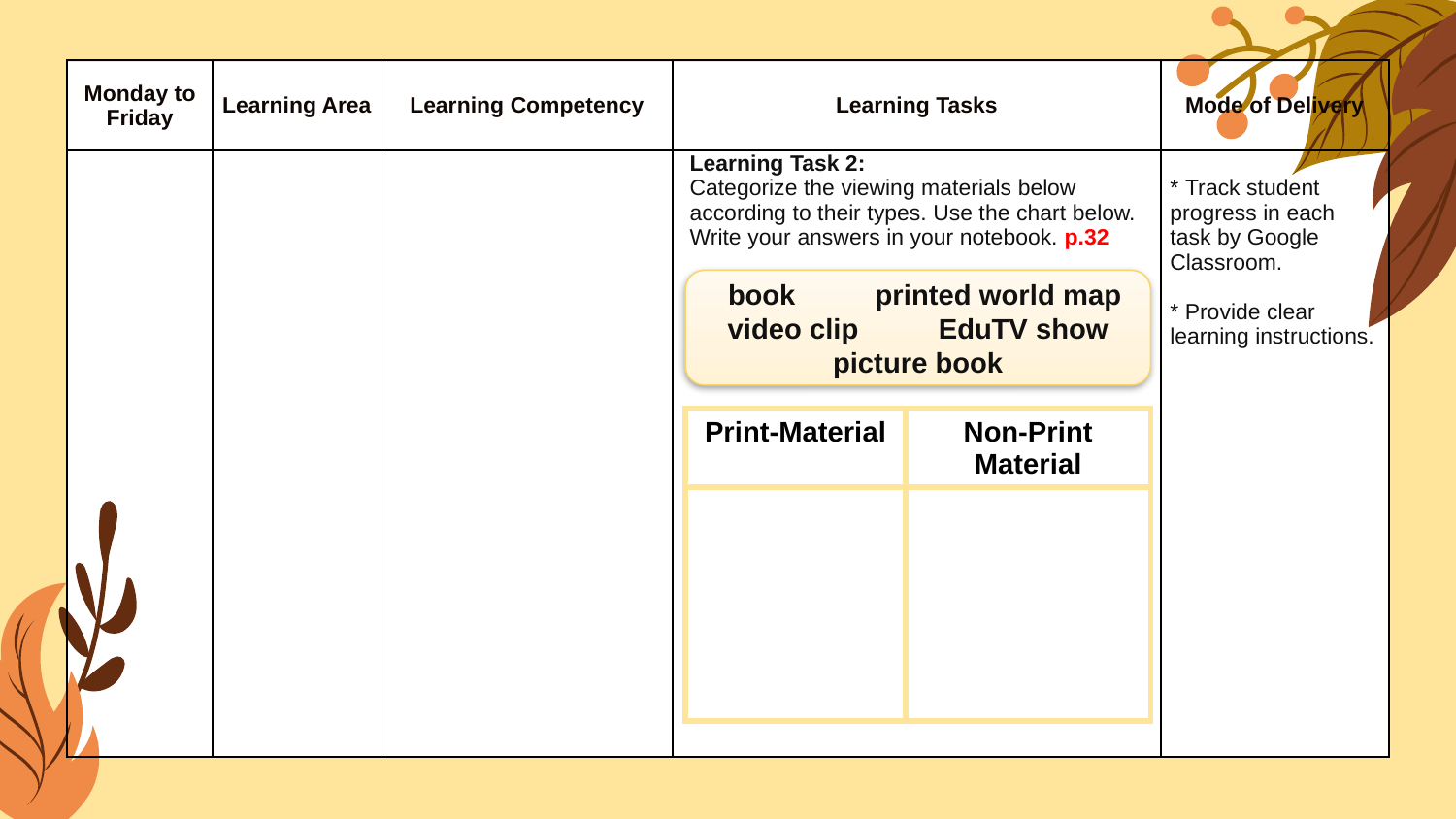

| Monday to Friday | Learning Area | Learning Competency | Learning Tasks | Mode of Delivery |
| --- | --- | --- | --- | --- |
|  |  |  | Learning Task 2: Categorize the viewing materials below according to their types. Use the chart below. Write your answers in your notebook. p.32 | \* Track student progress in each task by Google Classroom. \* Provide clear learning instructions. |
  book          printed world map video clip          EduTV show picture book
| Print-Material | Non-Print Material |
| --- | --- |
|  |  |